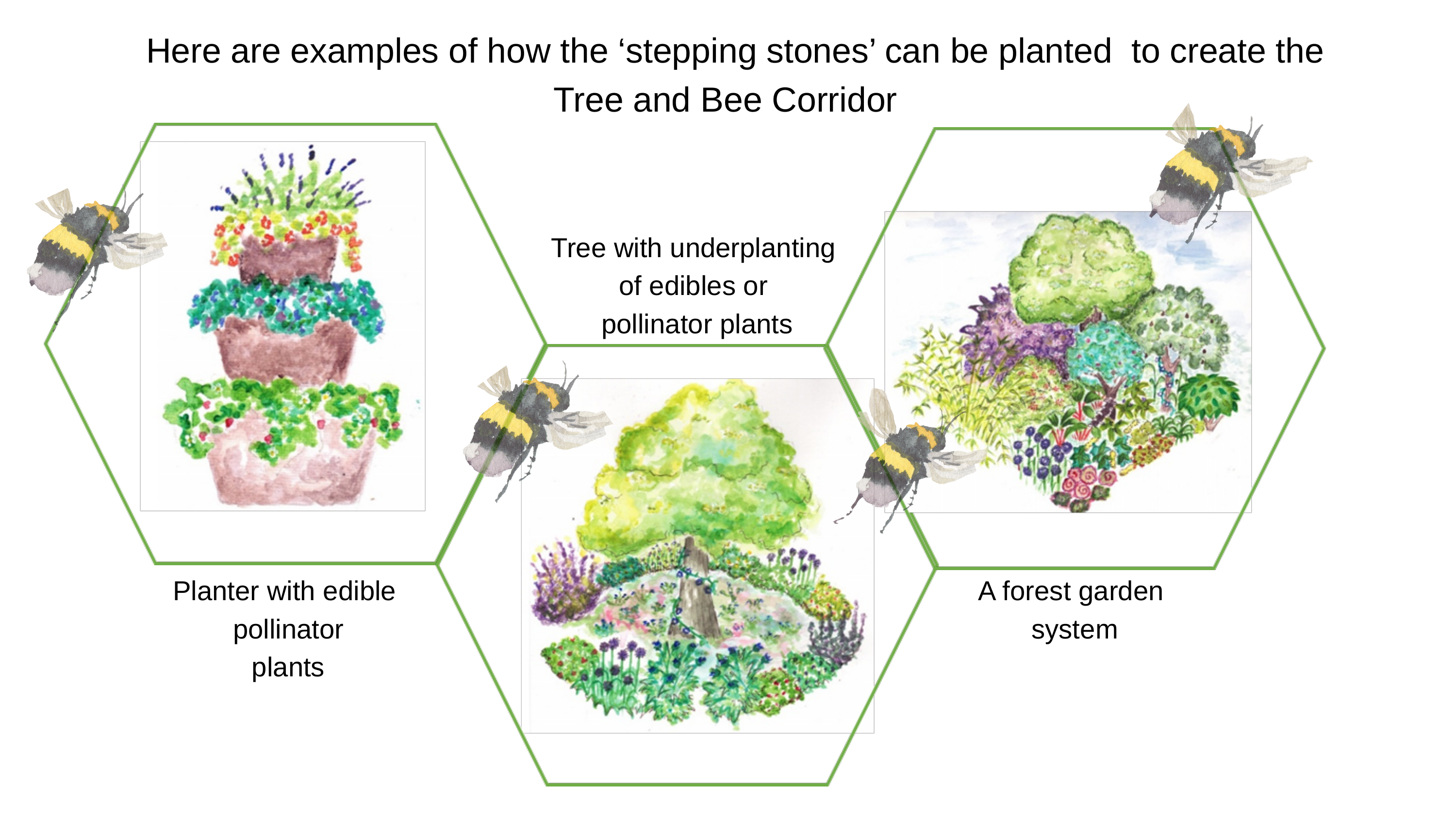

Here are examples of how the ‘stepping stones’ can be planted  to create the
Tree and Bee Corridor

Tree with underplanting
of edibles or
pollinator plants

Planter with edible
pollinator
 plants
A forest garden
system